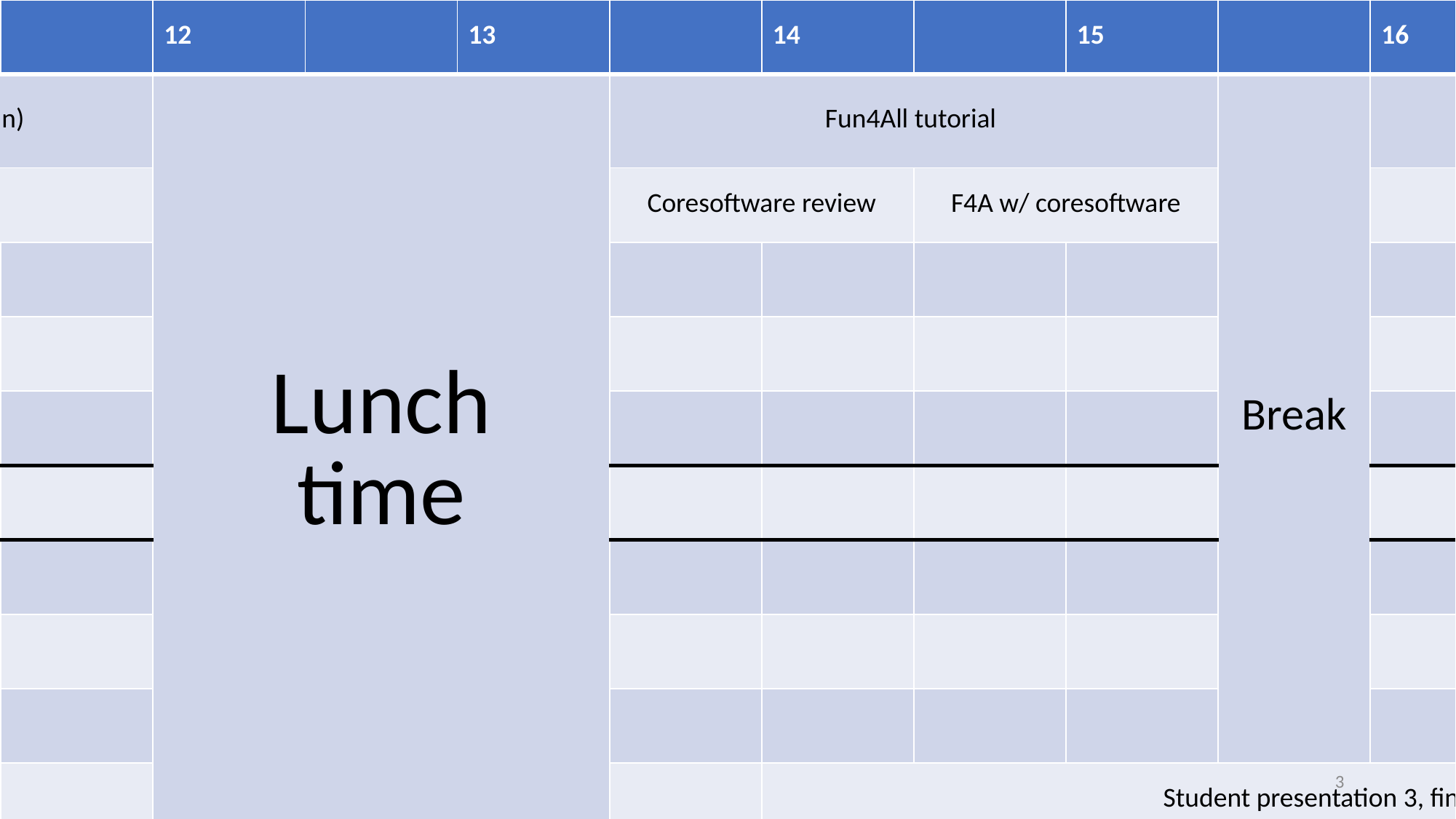

|  | 9 |  | 10 |  | 11 |  | 12 |  | 13 |  | 14 |  | 15 |  | 16 |  | 17 |  | 18 |  |
| --- | --- | --- | --- | --- | --- | --- | --- | --- | --- | --- | --- | --- | --- | --- | --- | --- | --- | --- | --- | --- |
| Day 1 | Welcome / paperwork | Opening | Student session 1, intro. (5 min) |  |  |  | Lunch time |  |  | Fun4All tutorial |  |  |  | Break | Fun4All tutorial |  |  | INTT wiki intro. | Work summary |  |
| Day 2 | INTT commissioning review |  | INTT wiki documentation |  |  |  |  |  |  | Coresoftware review |  | F4A w/ coresoftware |  |  | F4A w/ coresoftware |  |  |  |  |  |
| Day 3 |  |  |  |  |  |  |  |  |  |  |  |  |  |  |  |  |  |  |  |  |
| Day 4 |  |  |  |  |  |  |  |  |  |  |  |  |  |  |  |  |  |  |  |  |
| Day 5 |  |  |  |  |  |  |  |  |  |  |  |  |  |  | Student presentation 2, progress (10 mins) |  |  |  |  |  |
| Day 6 |  |  |  |  |  |  |  |  |  |  |  |  |  |  |  |  |  |  | Work summary |  |
| Day 7 |  |  |  |  |  |  |  |  |  |  |  |  |  |  |  |  |  |  |  |  |
| Day 8 |  |  |  |  |  |  |  |  |  |  |  |  |  |  |  |  |  |  |  |  |
| Day 9 |  |  |  |  |  |  |  |  |  |  |  |  |  |  |  |  |  |  |  |  |
| Day 10 |  |  |  |  |  |  |  |  |  |  | Student presentation 3, final (20 min) |  |  |  |  |  |  |  | Closing |  |
3